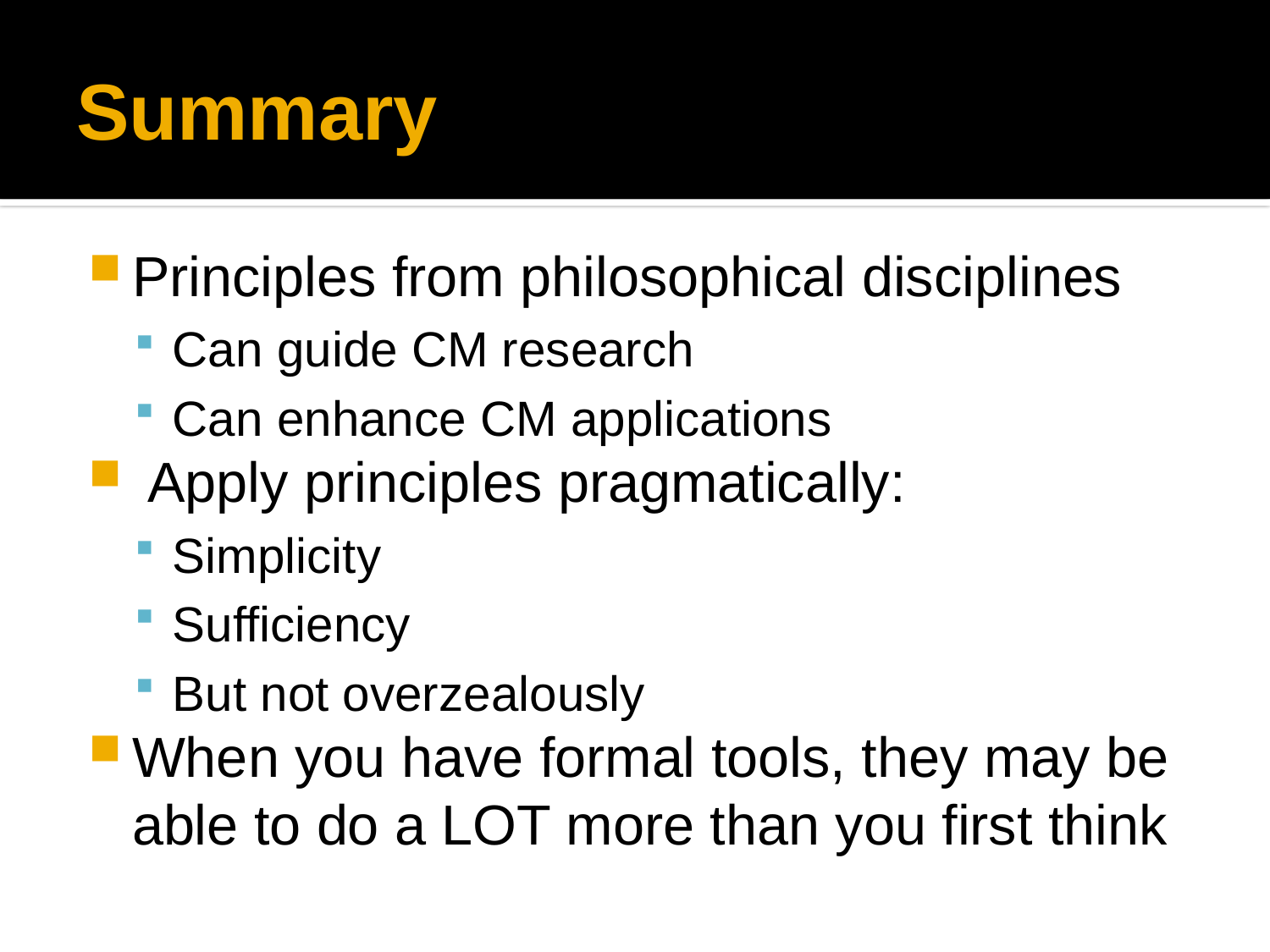

# Summary
Principles from philosophical disciplines
Can guide CM research
Can enhance CM applications
 Apply principles pragmatically:
Simplicity
Sufficiency
But not overzealously
When you have formal tools, they may be able to do a LOT more than you first think